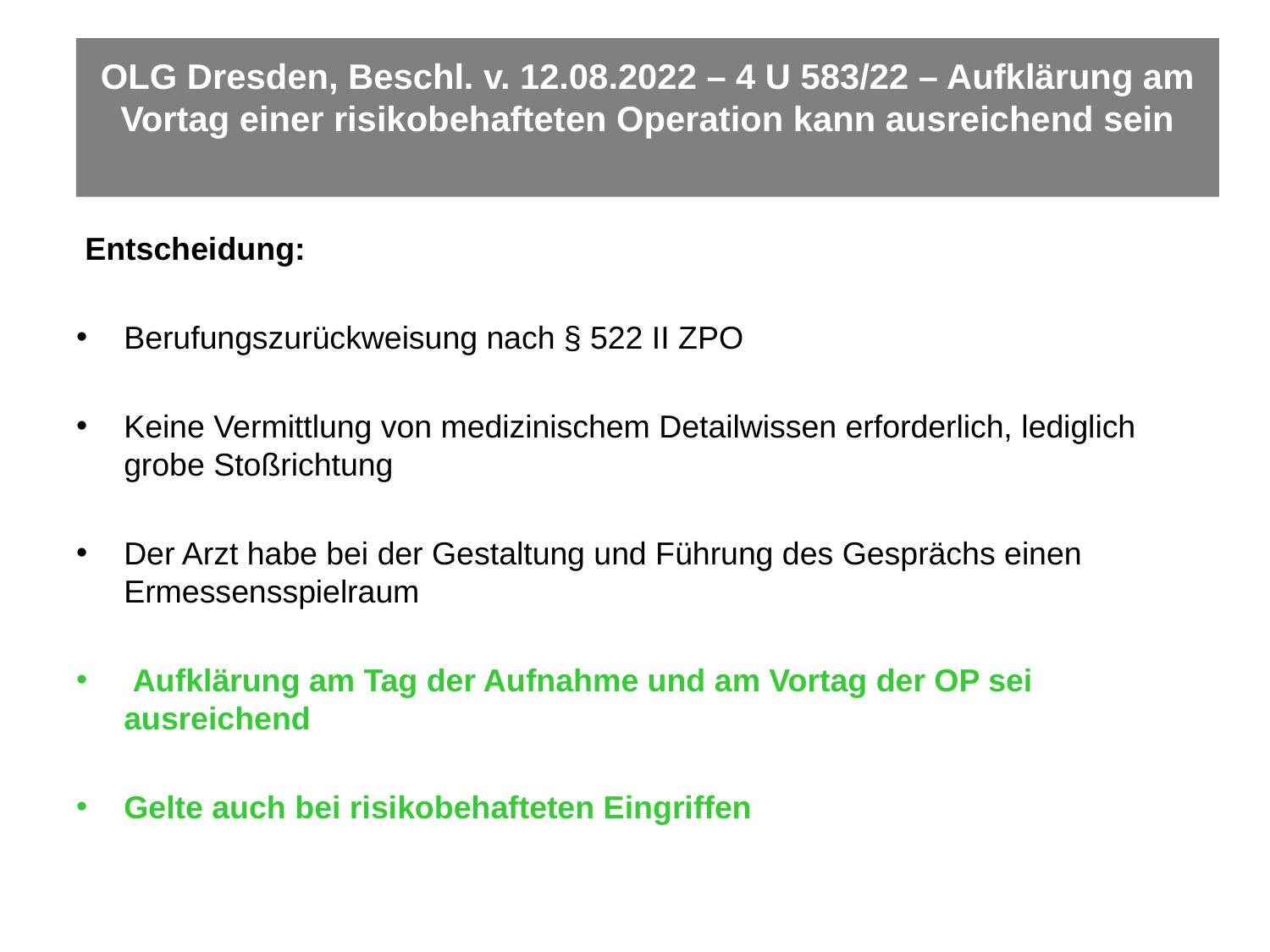

# OLG Dresden, Beschl. v. 12.08.2022 – 4 U 583/22 – Aufklärung am Vortag einer risikobehafteten Operation kann ausreichend sein
 Entscheidung:

Berufungszurückweisung nach § 522 II ZPO

Keine Vermittlung von medizinischem Detailwissen erforderlich, lediglich grobe Stoßrichtung

Der Arzt habe bei der Gestaltung und Führung des Gesprächs einen Ermessensspielraum

 Aufklärung am Tag der Aufnahme und am Vortag der OP sei ausreichend

Gelte auch bei risikobehafteten Eingriffen